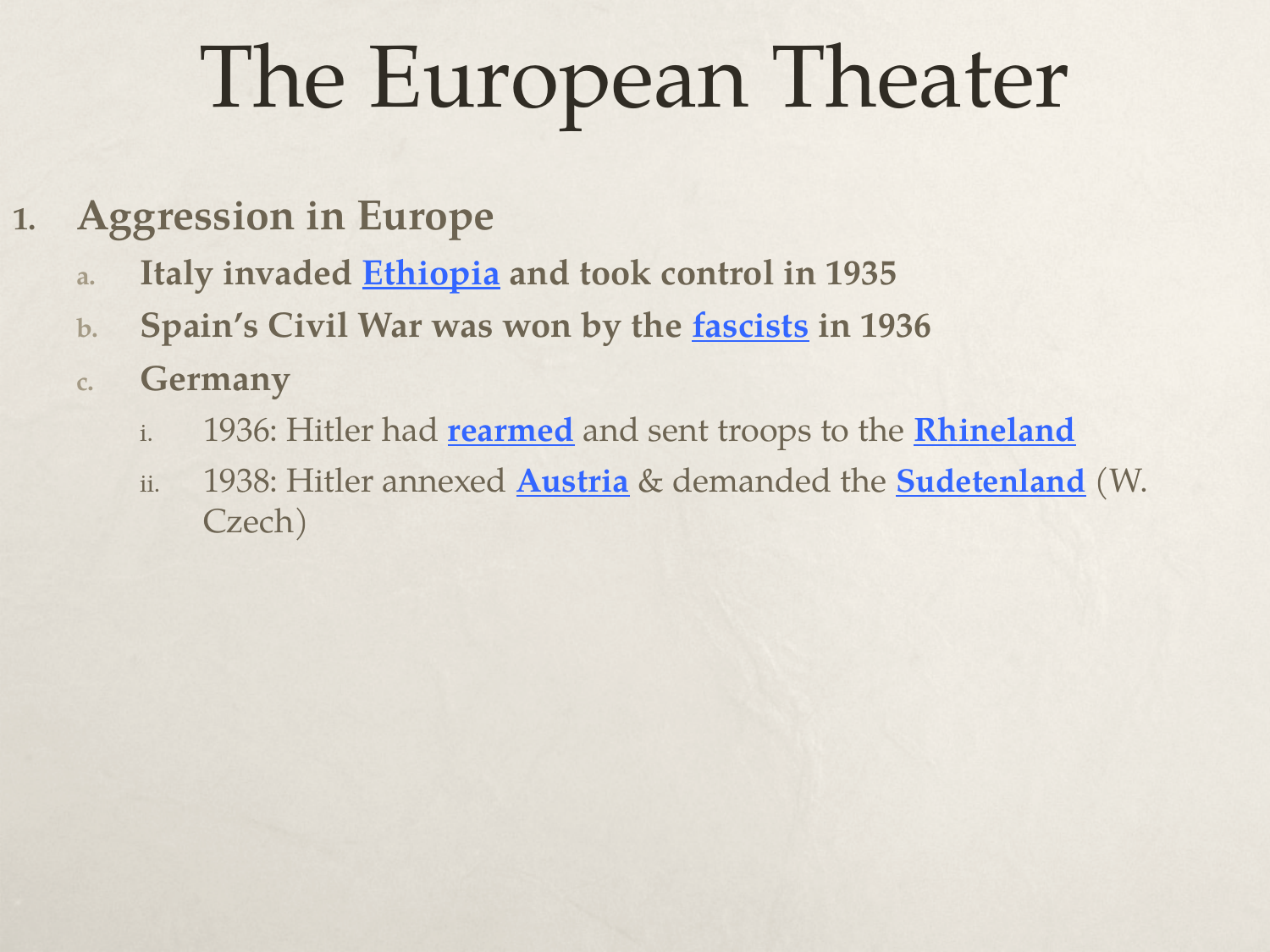

# The European Theater
Aggression in Europe
Italy invaded Ethiopia and took control in 1935
Spain’s Civil War was won by the fascists in 1936
Germany
1936: Hitler had rearmed and sent troops to the Rhineland
1938: Hitler annexed Austria & demanded the Sudetenland (W. Czech)